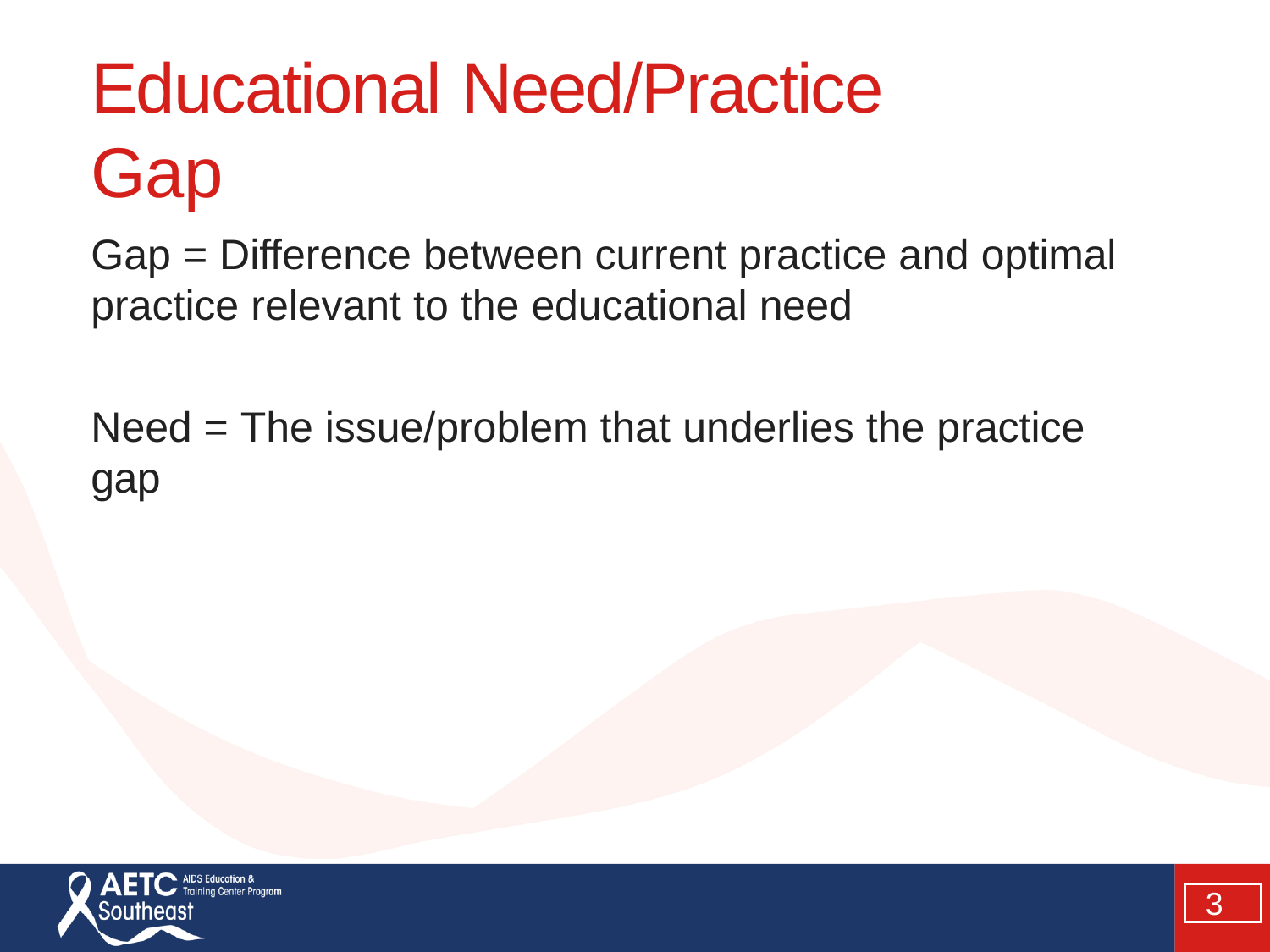

# Educational Need/Practice Gap
Gap = Difference between current practice and optimal practice relevant to the educational need

Need = The issue/problem that underlies the practice gap

3